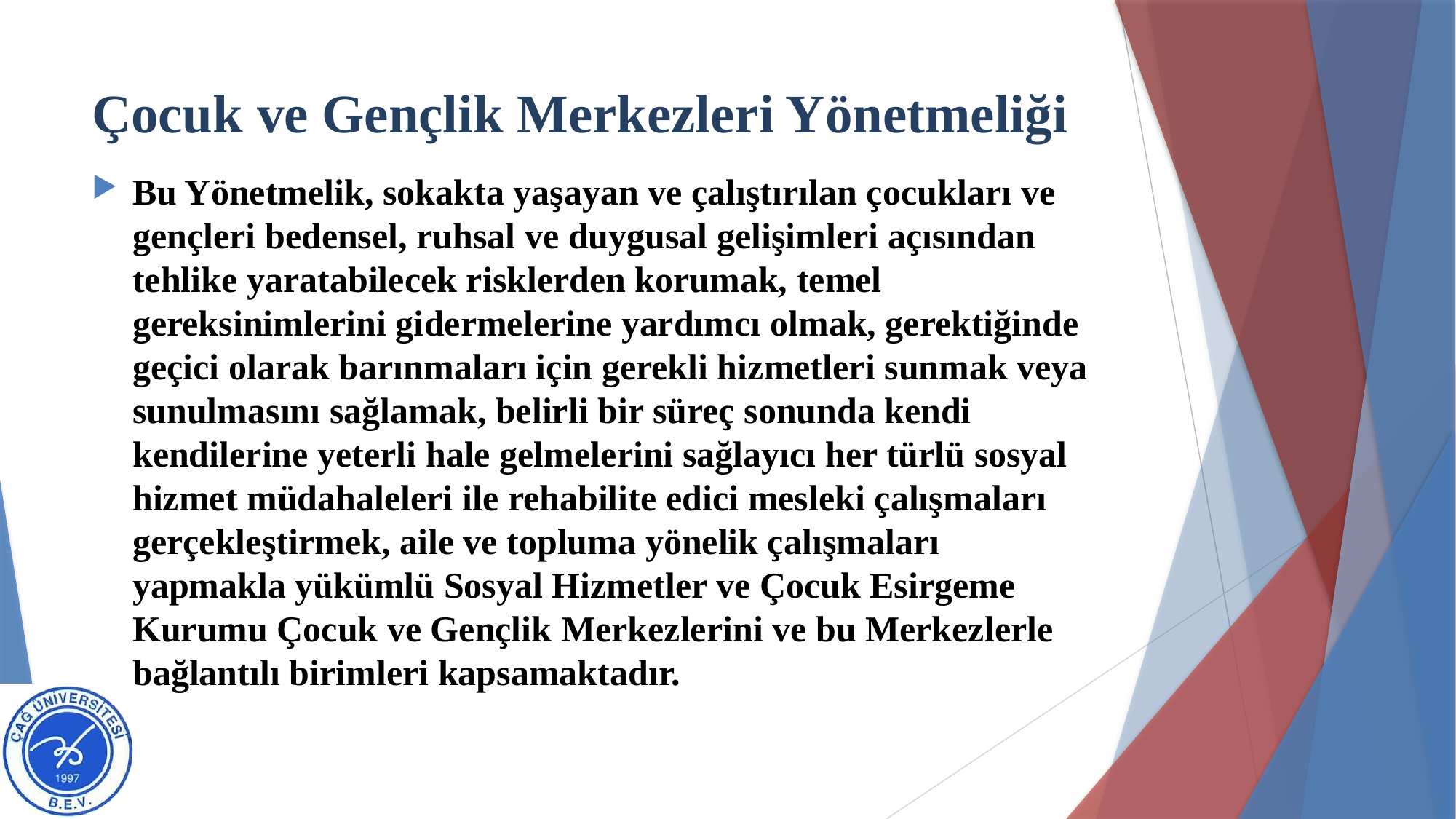

# Çocuk ve Gençlik Merkezleri Yönetmeliği
Bu Yönetmelik, sokakta yaşayan ve çalıştırılan çocukları ve gençleri bedensel, ruhsal ve duygusal gelişimleri açısından tehlike yaratabilecek risklerden korumak, temel gereksinimlerini gidermelerine yardımcı olmak, gerektiğinde geçici olarak barınmaları için gerekli hizmetleri sunmak veya sunulmasını sağlamak, belirli bir süreç sonunda kendi kendilerine yeterli hale gelmelerini sağlayıcı her türlü sosyal hizmet müdahaleleri ile rehabilite edici mesleki çalışmaları gerçekleştirmek, aile ve topluma yönelik çalışmaları yapmakla yükümlü Sosyal Hizmetler ve Çocuk Esirgeme Kurumu Çocuk ve Gençlik Merkezlerini ve bu Merkezlerle bağlantılı birimleri kapsamaktadır.